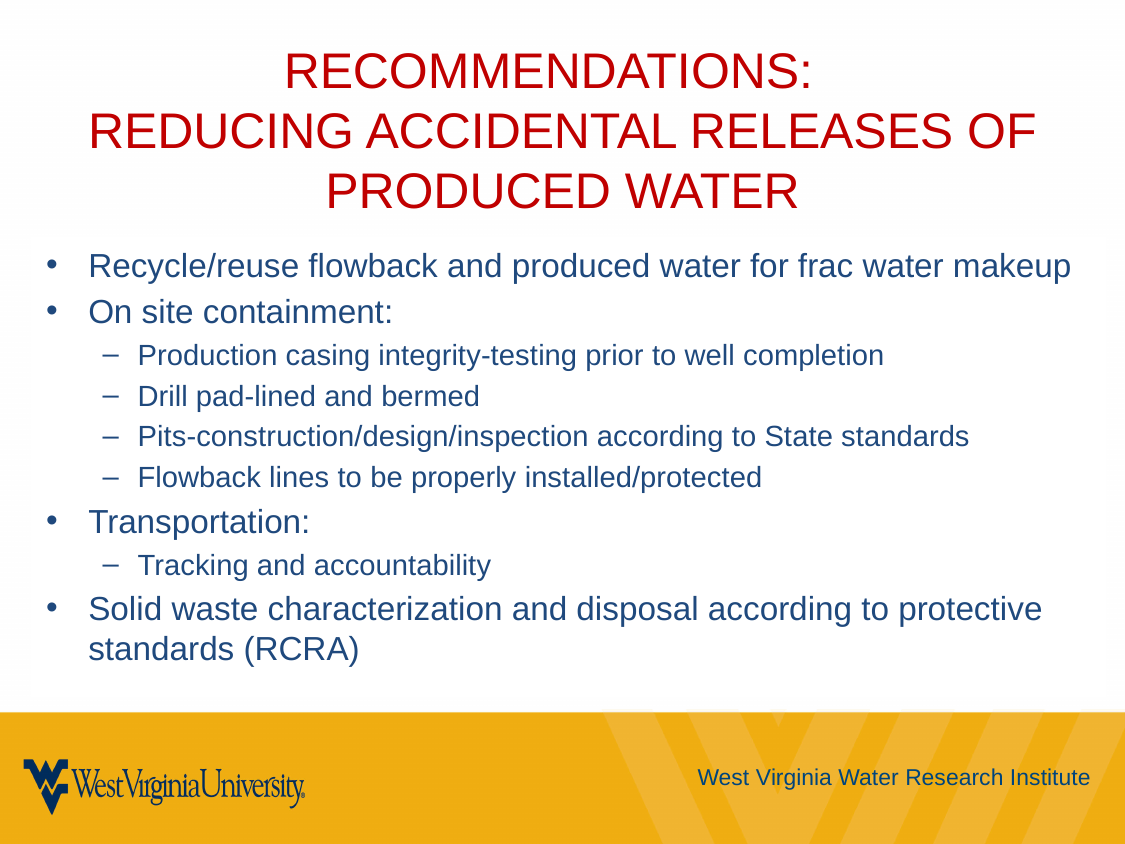

# Recommendations: reducing accidental releases of Produced Water
Recycle/reuse flowback and produced water for frac water makeup
On site containment:
Production casing integrity-testing prior to well completion
Drill pad-lined and bermed
Pits-construction/design/inspection according to State standards
Flowback lines to be properly installed/protected
Transportation:
Tracking and accountability
Solid waste characterization and disposal according to protective standards (RCRA)